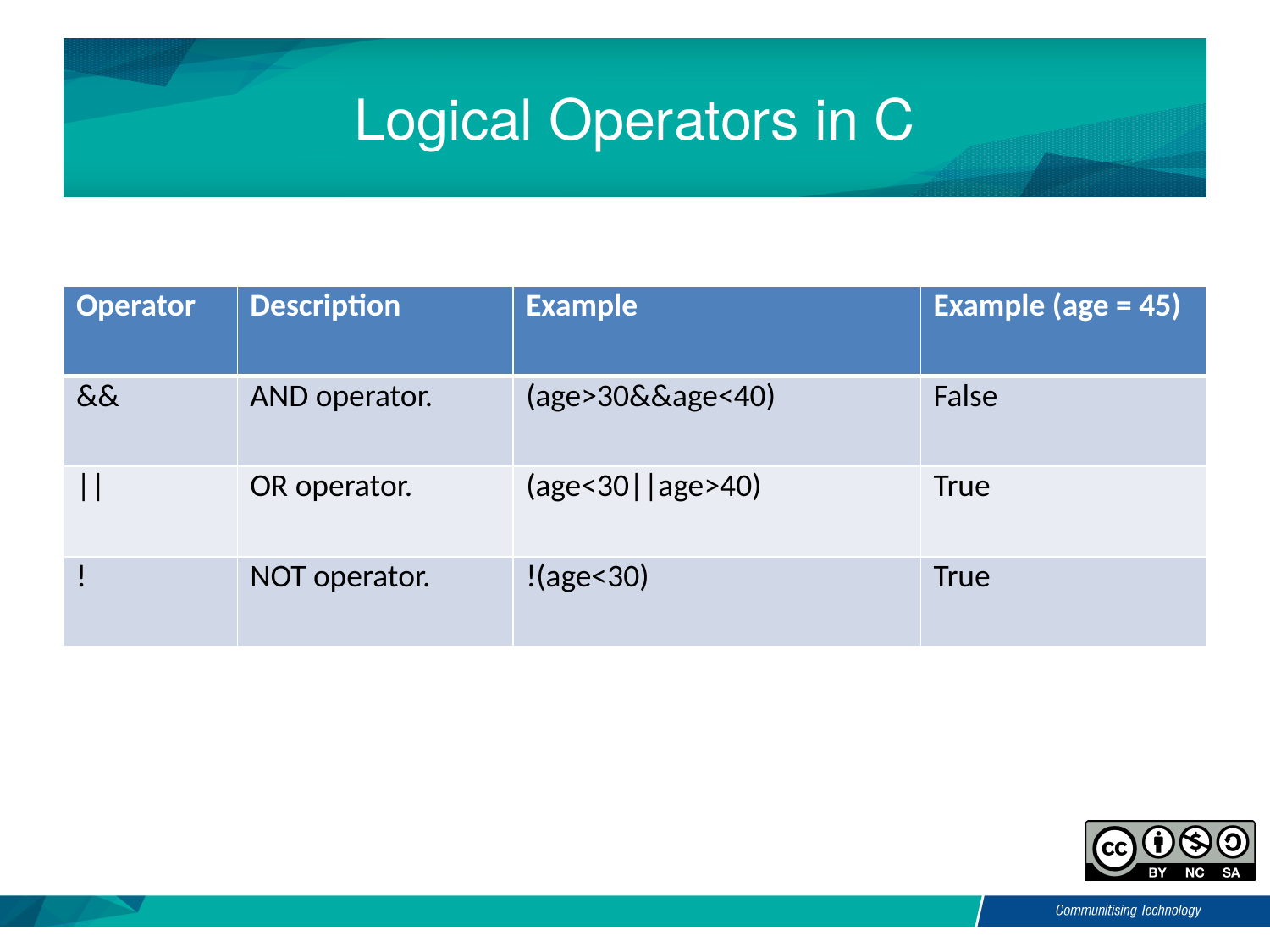

# Logical Operators in C
| Operator | Description | Example | Example (age = 45) |
| --- | --- | --- | --- |
| && | AND operator. | (age>30&&age<40) | False |
| || | OR operator. | (age<30||age>40) | True |
| ! | NOT operator. | !(age<30) | True |